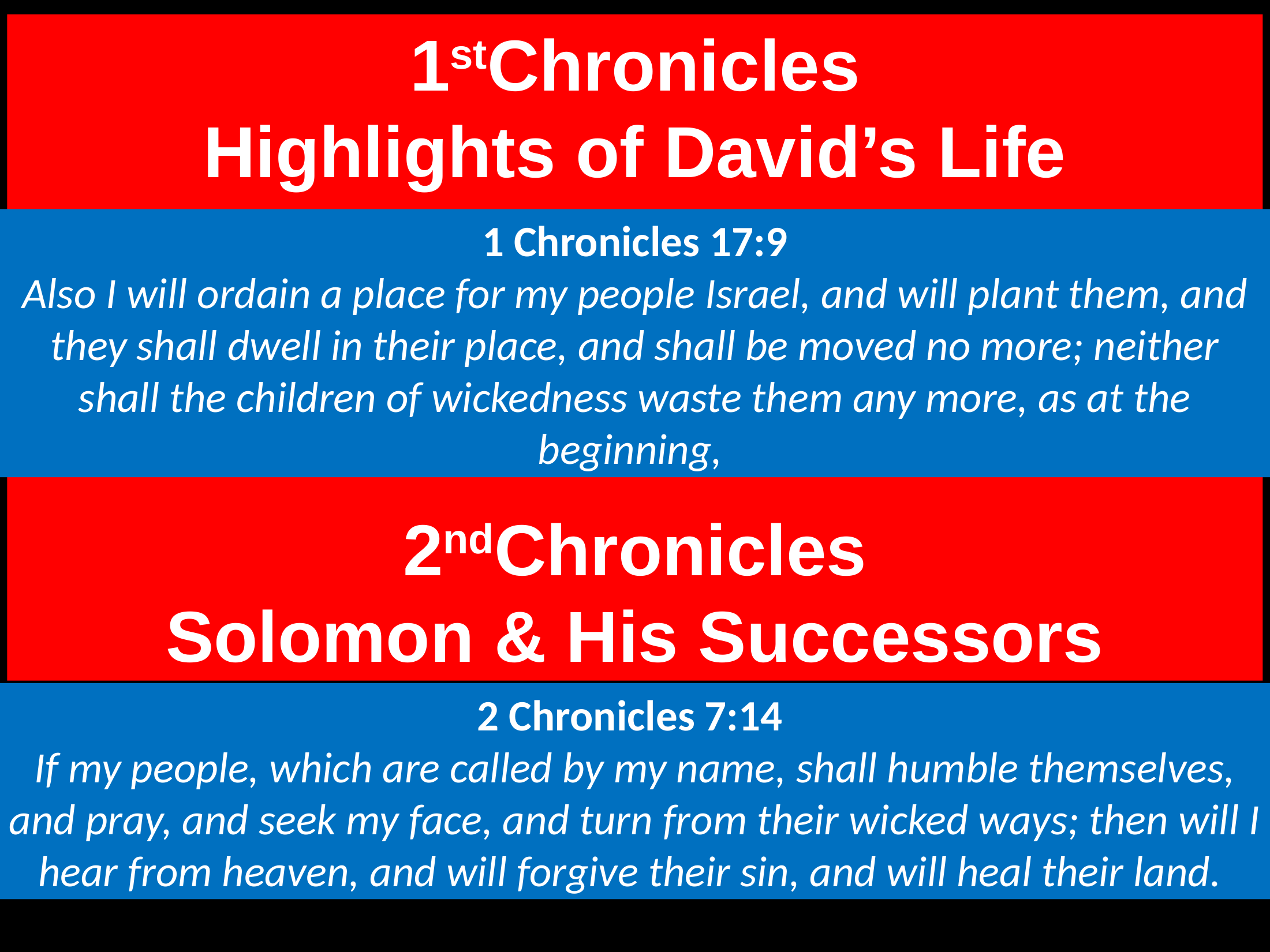

1stChronicles
Highlights of David’s Life

2ndChronicles
Solomon & His Successors
1 Chronicles 17:9
Also I will ordain a place for my people Israel, and will plant them, and they shall dwell in their place, and shall be moved no more; neither shall the children of wickedness waste them any more, as at the beginning,
2 Chronicles 7:14
If my people, which are called by my name, shall humble themselves, and pray, and seek my face, and turn from their wicked ways; then will I hear from heaven, and will forgive their sin, and will heal their land.